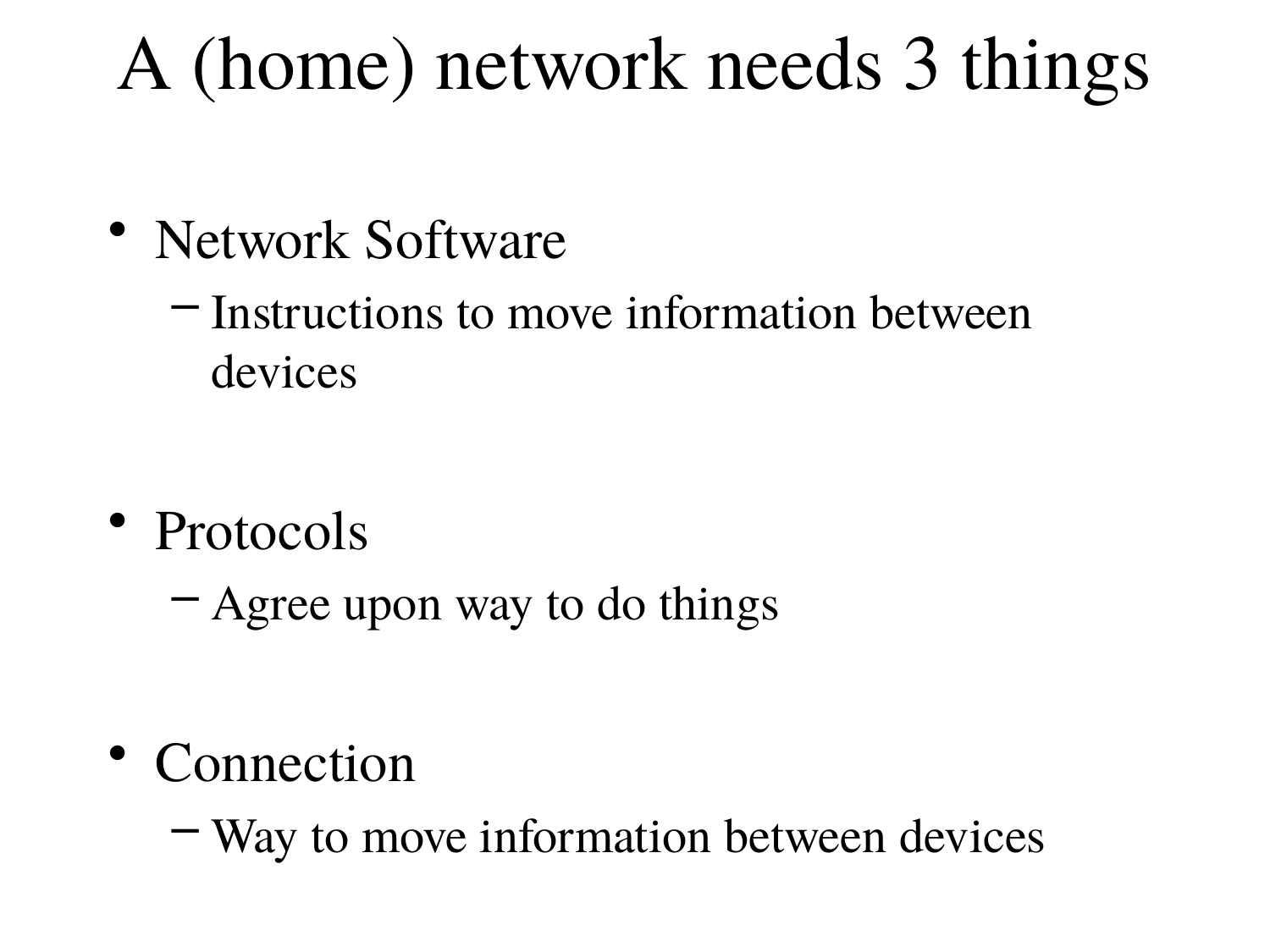

# A (home) network needs 3 things

Network Software
Instructions to move information between devices

Protocols
Agree upon way to do things

Connection
Way to move information between devices